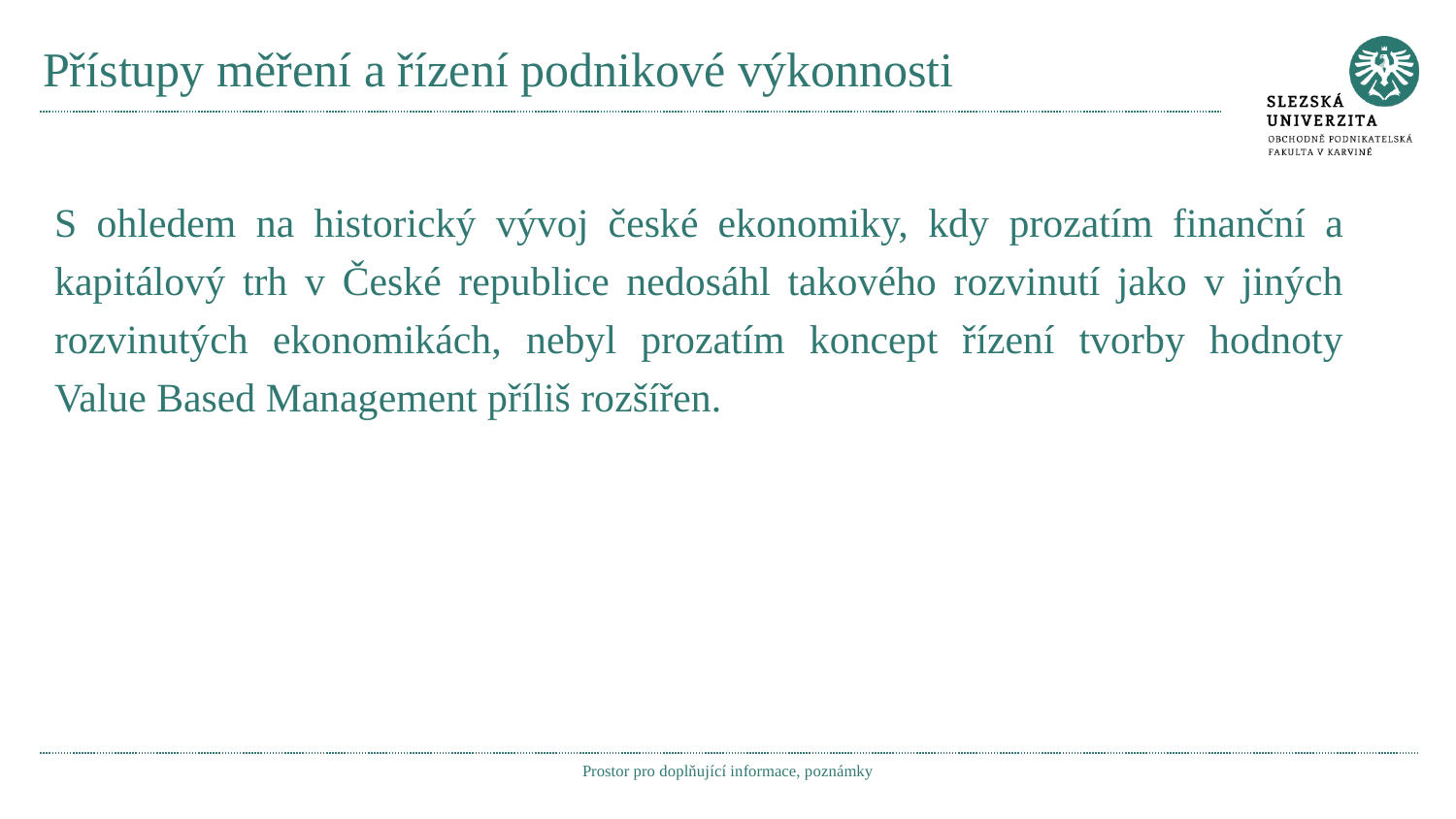

# Přístupy měření a řízení podnikové výkonnosti
S ohledem na historický vývoj české ekonomiky, kdy prozatím finanční a kapitálový trh v České republice nedosáhl takového rozvinutí jako v jiných rozvinutých ekonomikách, nebyl prozatím koncept řízení tvorby hodnoty Value Based Management příliš rozšířen.
Prostor pro doplňující informace, poznámky